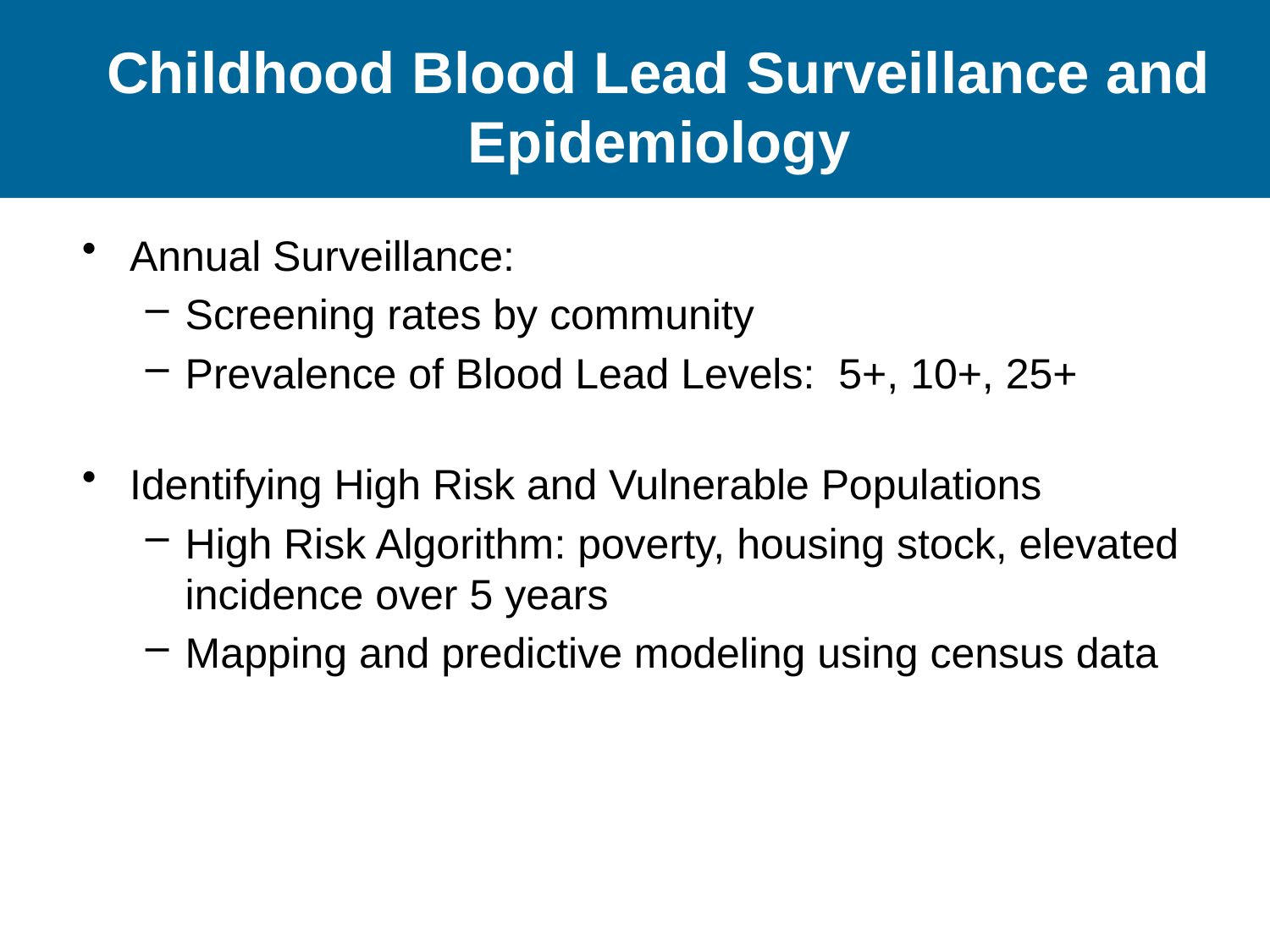

# Childhood Blood Lead Surveillance and Epidemiology
Annual Surveillance:
Screening rates by community
Prevalence of Blood Lead Levels:  5+, 10+, 25+
Identifying High Risk and Vulnerable Populations
High Risk Algorithm: poverty, housing stock, elevated incidence over 5 years
Mapping and predictive modeling using census data